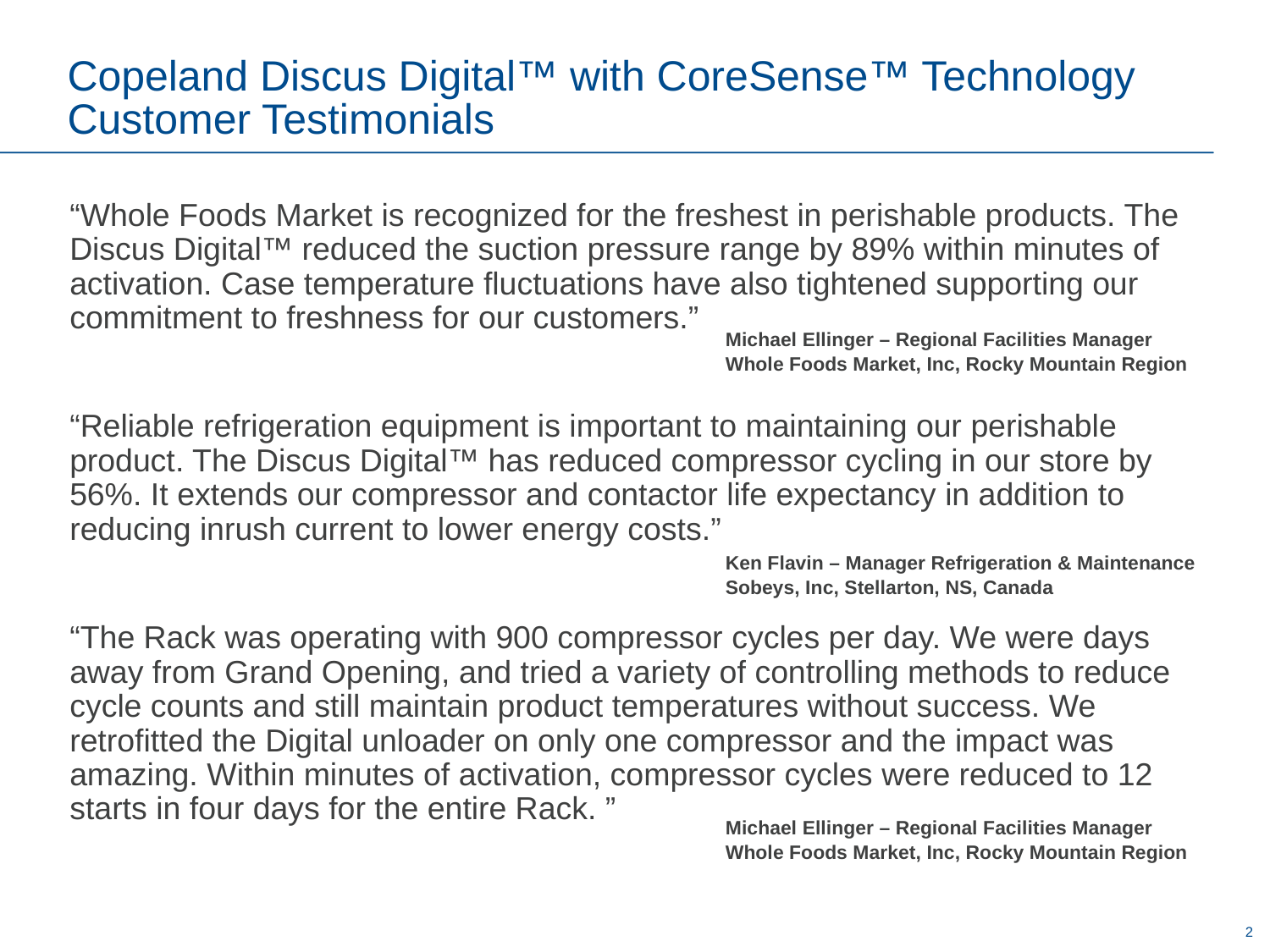

# Copeland Discus Digital™ with CoreSense™ Technology Customer Testimonials
“Whole Foods Market is recognized for the freshest in perishable products. The Discus Digital™ reduced the suction pressure range by 89% within minutes of activation. Case temperature fluctuations have also tightened supporting our commitment to freshness for our customers.”

“Reliable refrigeration equipment is important to maintaining our perishable product. The Discus Digital™ has reduced compressor cycling in our store by 56%. It extends our compressor and contactor life expectancy in addition to reducing inrush current to lower energy costs.”

“The Rack was operating with 900 compressor cycles per day. We were days away from Grand Opening, and tried a variety of controlling methods to reduce cycle counts and still maintain product temperatures without success. We retrofitted the Digital unloader on only one compressor and the impact was amazing. Within minutes of activation, compressor cycles were reduced to 12 starts in four days for the entire Rack. ”
Michael Ellinger – Regional Facilities Manager
Whole Foods Market, Inc, Rocky Mountain Region
Ken Flavin – Manager Refrigeration & Maintenance
Sobeys, Inc, Stellarton, NS, Canada
Michael Ellinger – Regional Facilities Manager
Whole Foods Market, Inc, Rocky Mountain Region